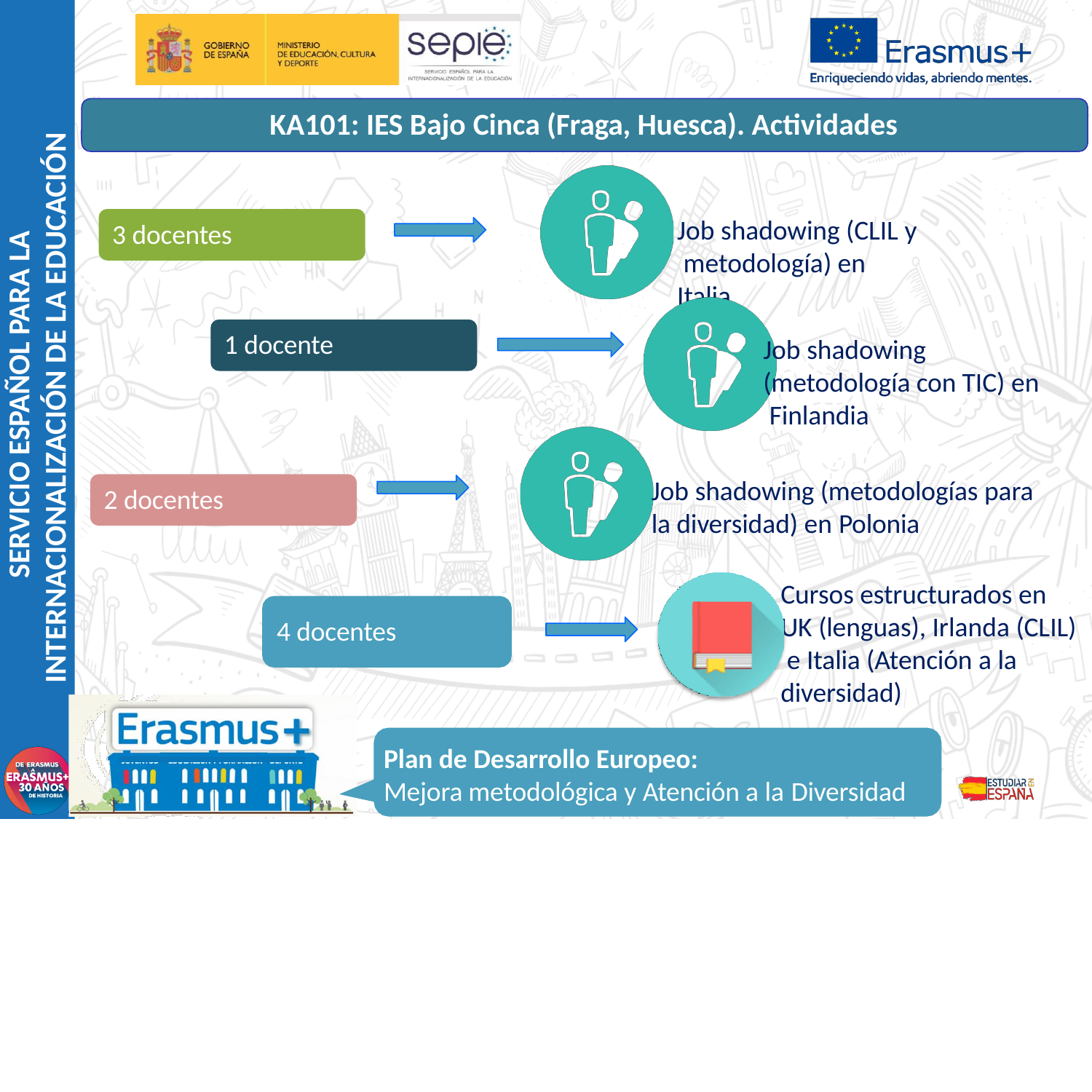

# KA101: IES Bajo Cinca (Fraga, Huesca). Actividades
SERVICIO ESPAÑOL PARA LA
INTERNACIONALIZACIÓN DE LA EDUCACIÓN

Job shadowing (CLIL y  metodología) en Italia
3 docentes

1 docente
Job shadowing  (metodología con TIC) en  Finlandia

Job shadowing (metodologías para  la diversidad) en Polonia

2 docentes

Cursos estructurados en  UK (lenguas), Irlanda (CLIL)  e Italia (Atención a la  diversidad)

4 docentes

Plan de Desarrollo Europeo:
Mejora metodológica y Atención a la Diversidad